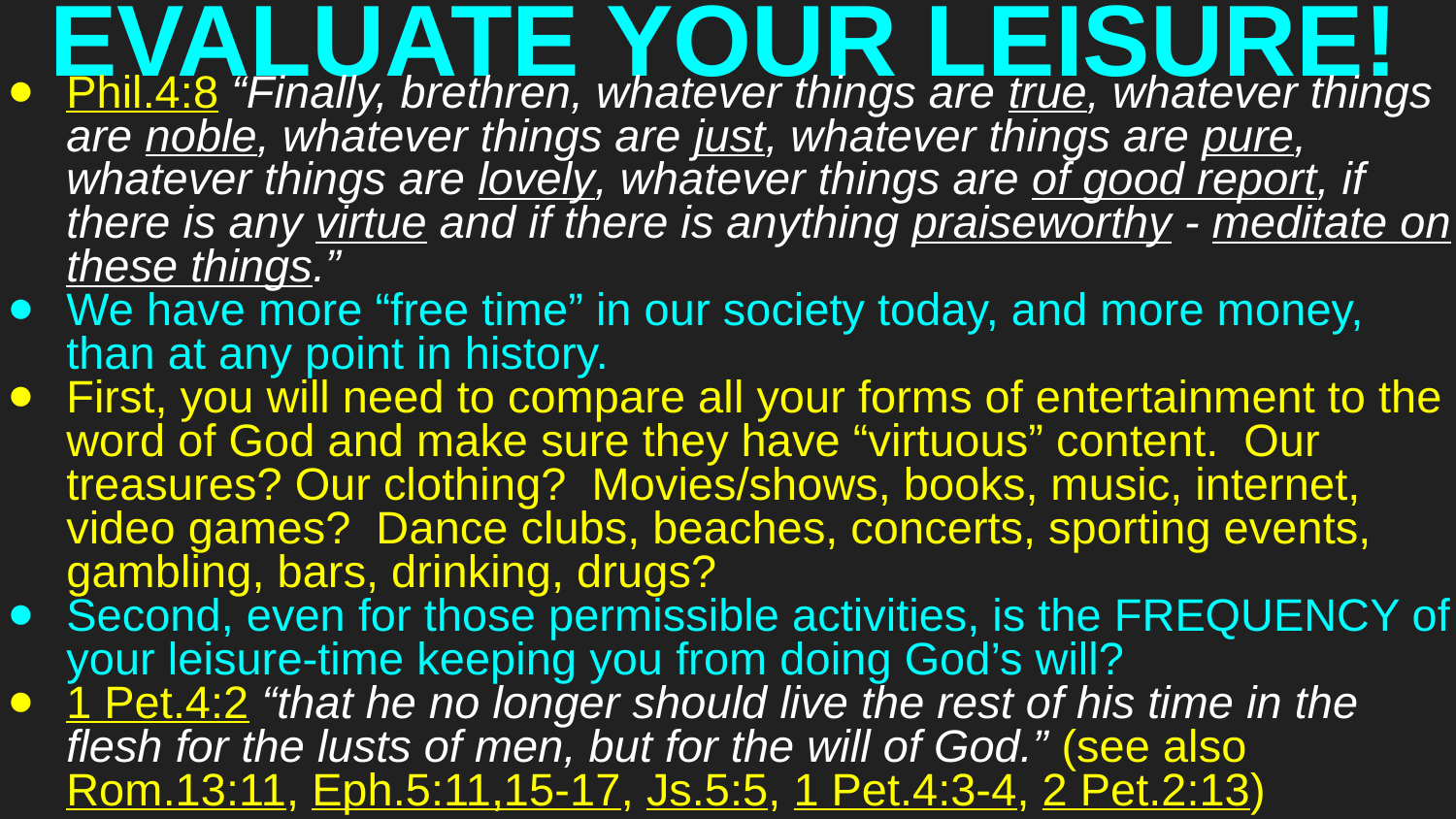

# EVALUATE YOUR LEISURE!
Phil.4:8 “Finally, brethren, whatever things are true, whatever things are noble, whatever things are just, whatever things are pure, whatever things are lovely, whatever things are of good report, if there is any virtue and if there is anything praiseworthy - meditate on these things.”
We have more “free time” in our society today, and more money, than at any point in history.
First, you will need to compare all your forms of entertainment to the word of God and make sure they have “virtuous” content.  Our treasures? Our clothing?  Movies/shows, books, music, internet, video games?  Dance clubs, beaches, concerts, sporting events, gambling, bars, drinking, drugs?
Second, even for those permissible activities, is the FREQUENCY of your leisure-time keeping you from doing God’s will?
1 Pet.4:2 “that he no longer should live the rest of his time in the flesh for the lusts of men, but for the will of God.” (see also Rom.13:11, Eph.5:11,15-17, Js.5:5, 1 Pet.4:3-4, 2 Pet.2:13)